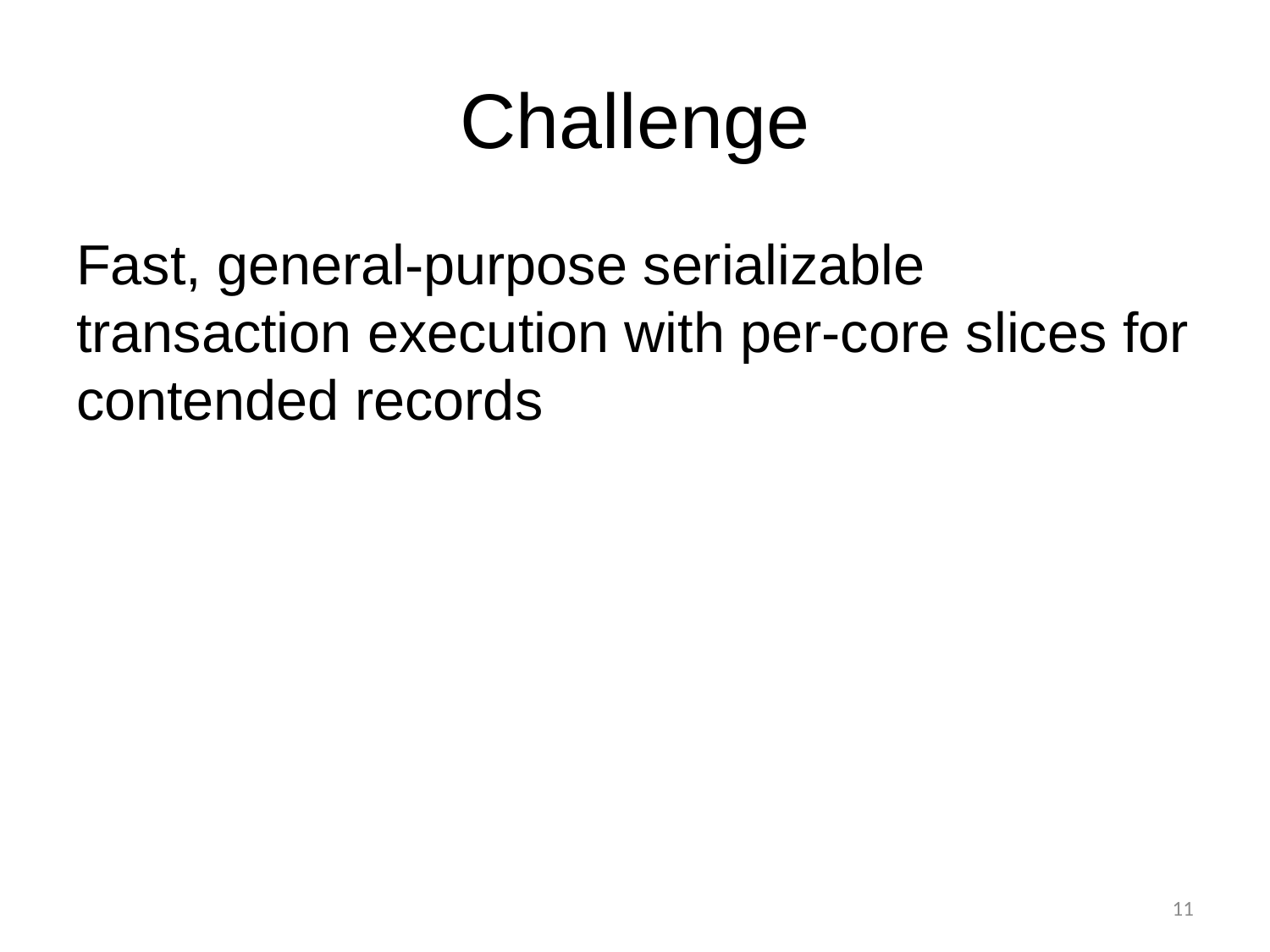

# Challenge
Fast, general-purpose serializable transaction execution with per-core slices for contended records
11